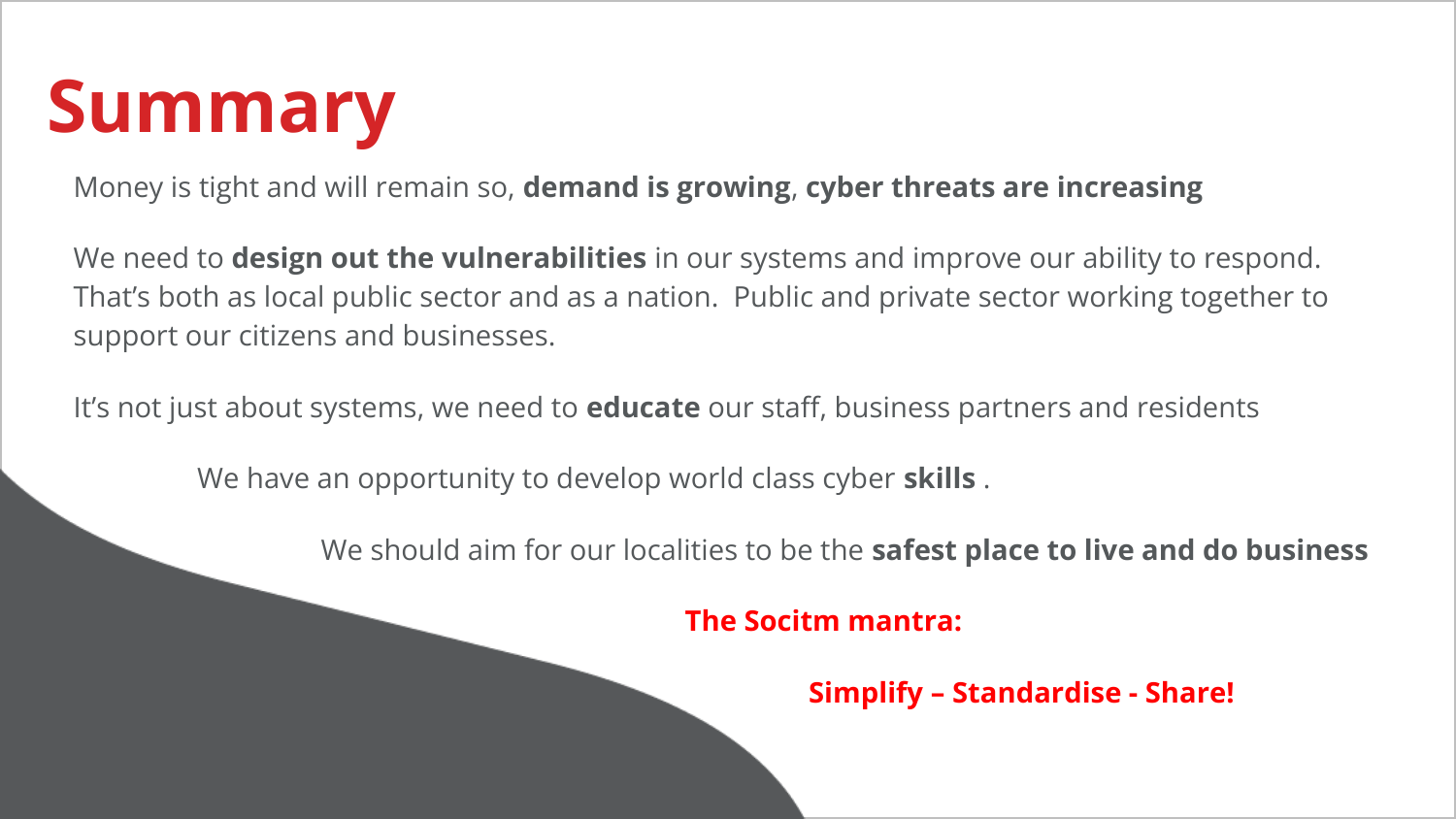

# Summary
Money is tight and will remain so, demand is growing, cyber threats are increasing
We need to design out the vulnerabilities in our systems and improve our ability to respond.  That’s both as local public sector and as a nation.  Public and private sector working together to support our citizens and businesses.
It’s not just about systems, we need to educate our staff, business partners and residents
                 We have an opportunity to develop world class cyber skills .
                                  We should aim for our localities to be the safest place to live and do business
 			                        The Socitm mantra:
					 Simplify – Standardise - Share!